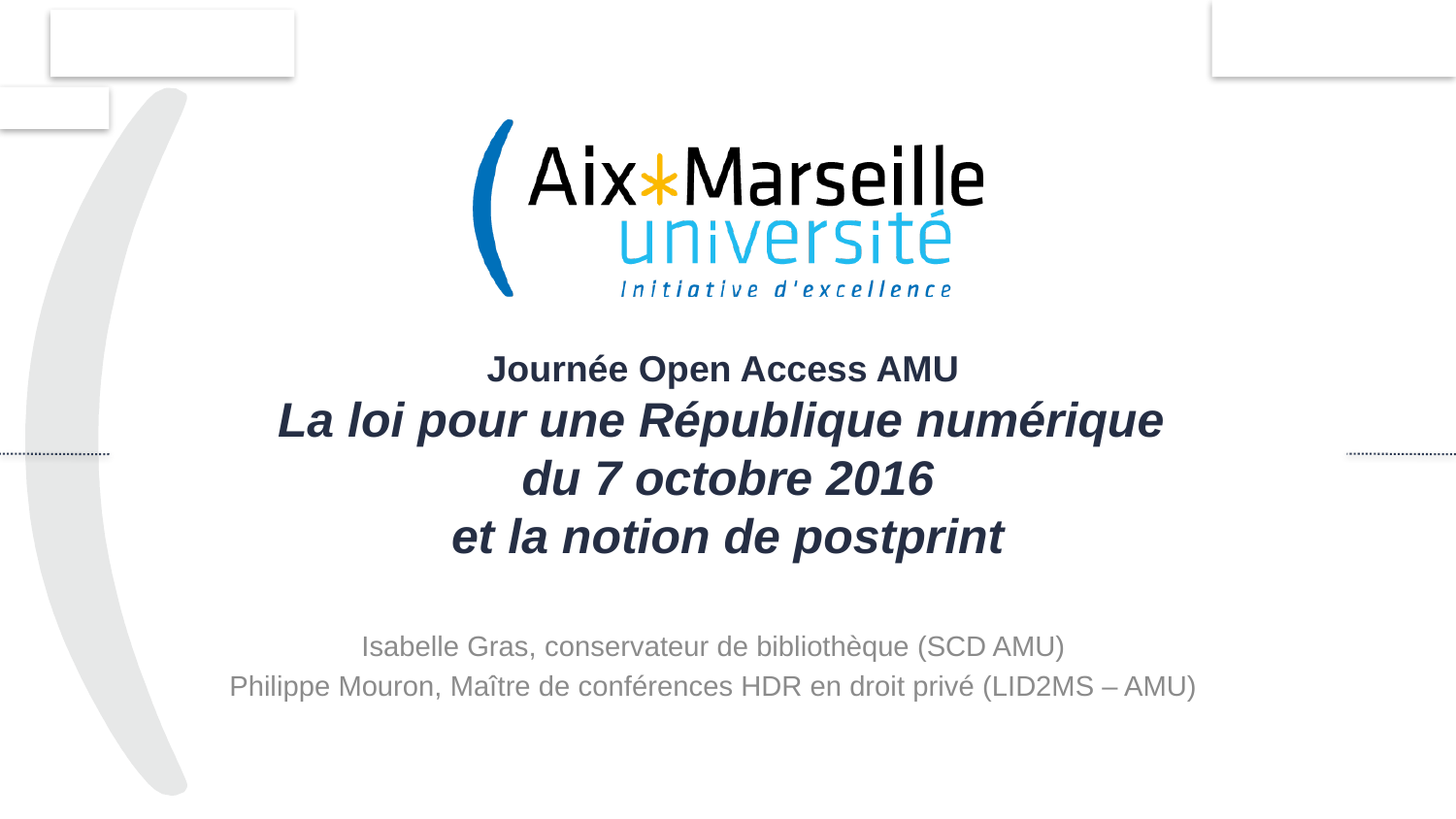

1
# Journée Open Access AMU La loi pour une République numérique du 7 octobre 2016 et la notion de postprint
Isabelle Gras, conservateur de bibliothèque (SCD AMU)
Philippe Mouron, Maître de conférences HDR en droit privé (LID2MS – AMU)